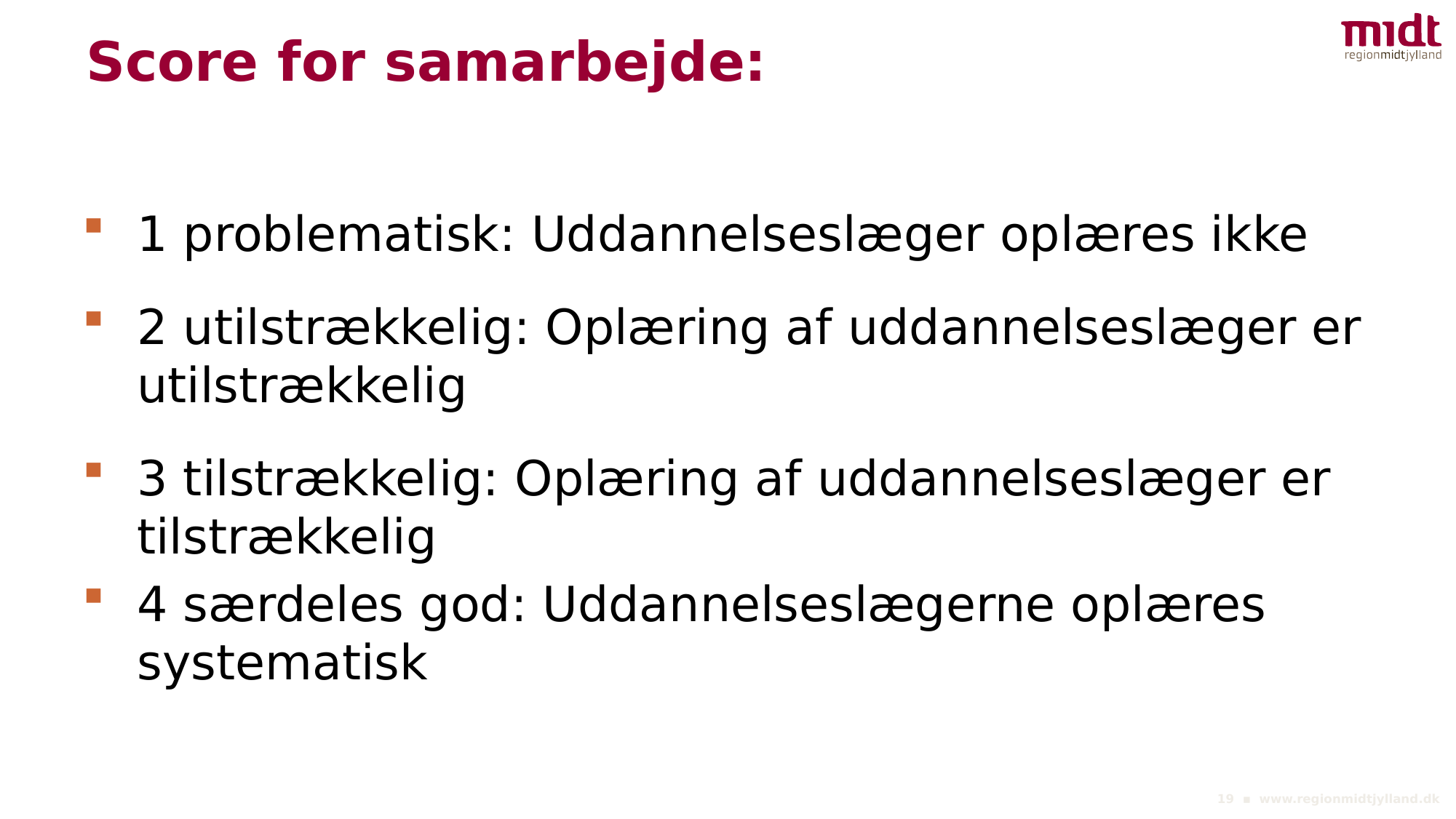

# Score for samarbejde:
1 problematisk: Uddannelseslæger oplæres ikke

2 utilstrækkelig: Oplæring af uddannelseslæger er utilstrækkelig

3 tilstrækkelig: Oplæring af uddannelseslæger er tilstrækkelig
4 særdeles god: Uddannelseslægerne oplæres systematisk